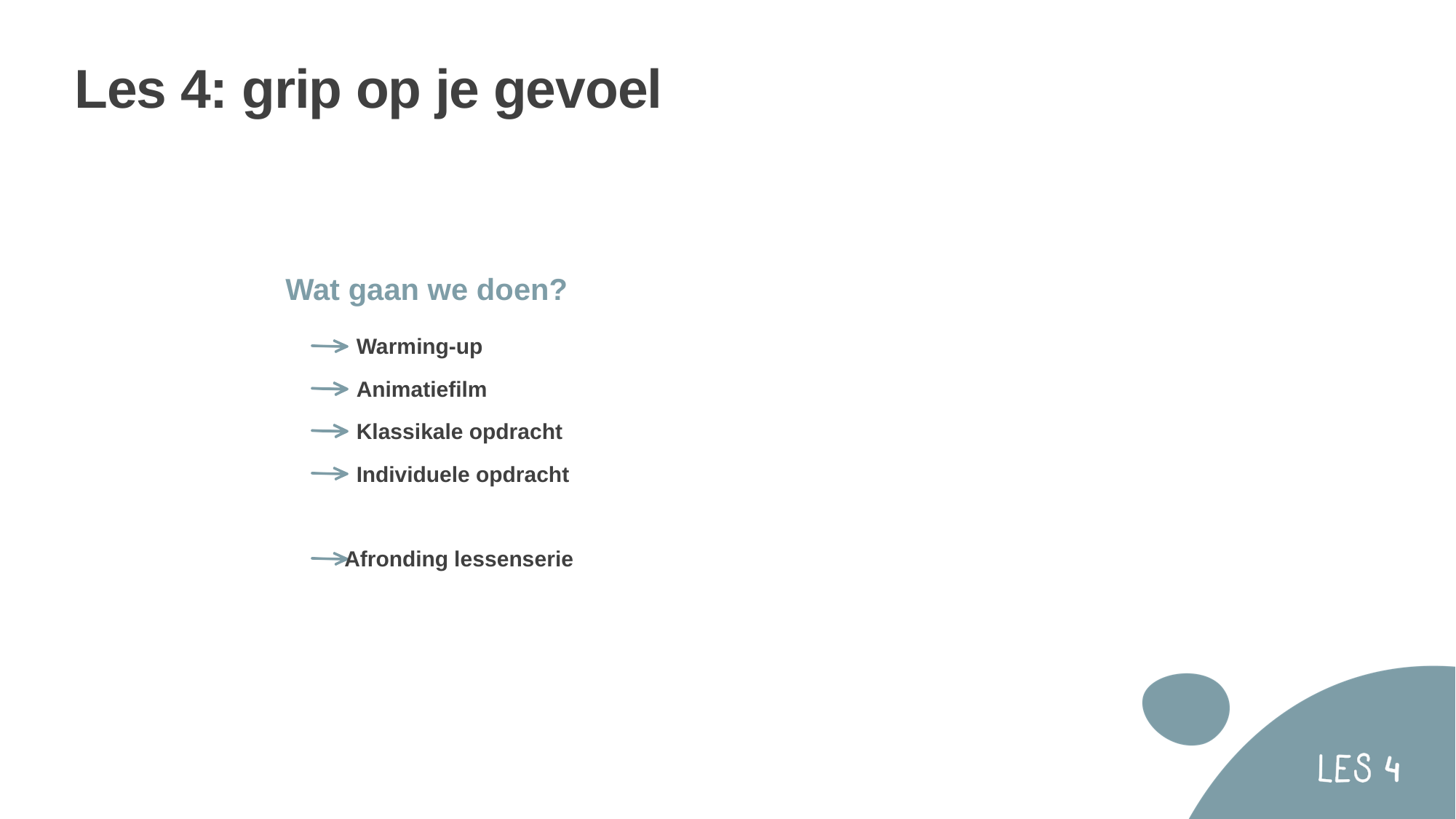

Les 4: grip op je gevoel
Wat gaan we doen?
  Warming-up
  Animatiefilm
  Klassikale opdracht
  Individuele opdracht

Afronding lessenserie